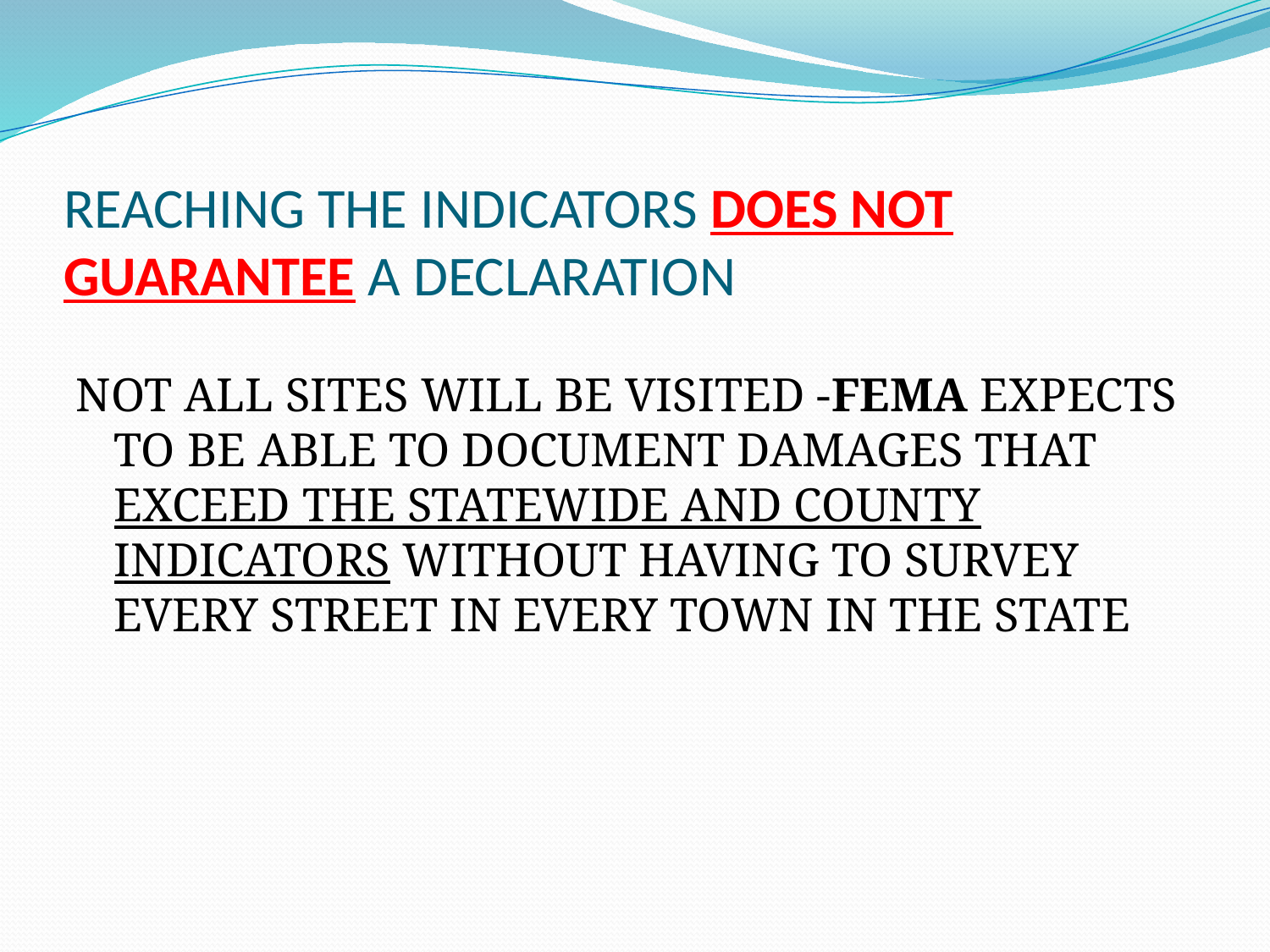

# REACHING THE INDICATORS DOES NOT GUARANTEE A DECLARATION
NOT ALL SITES WILL BE VISITED -FEMA EXPECTS TO BE ABLE TO DOCUMENT DAMAGES THAT EXCEED THE STATEWIDE AND COUNTY INDICATORS WITHOUT HAVING TO SURVEY EVERY STREET IN EVERY TOWN IN THE STATE